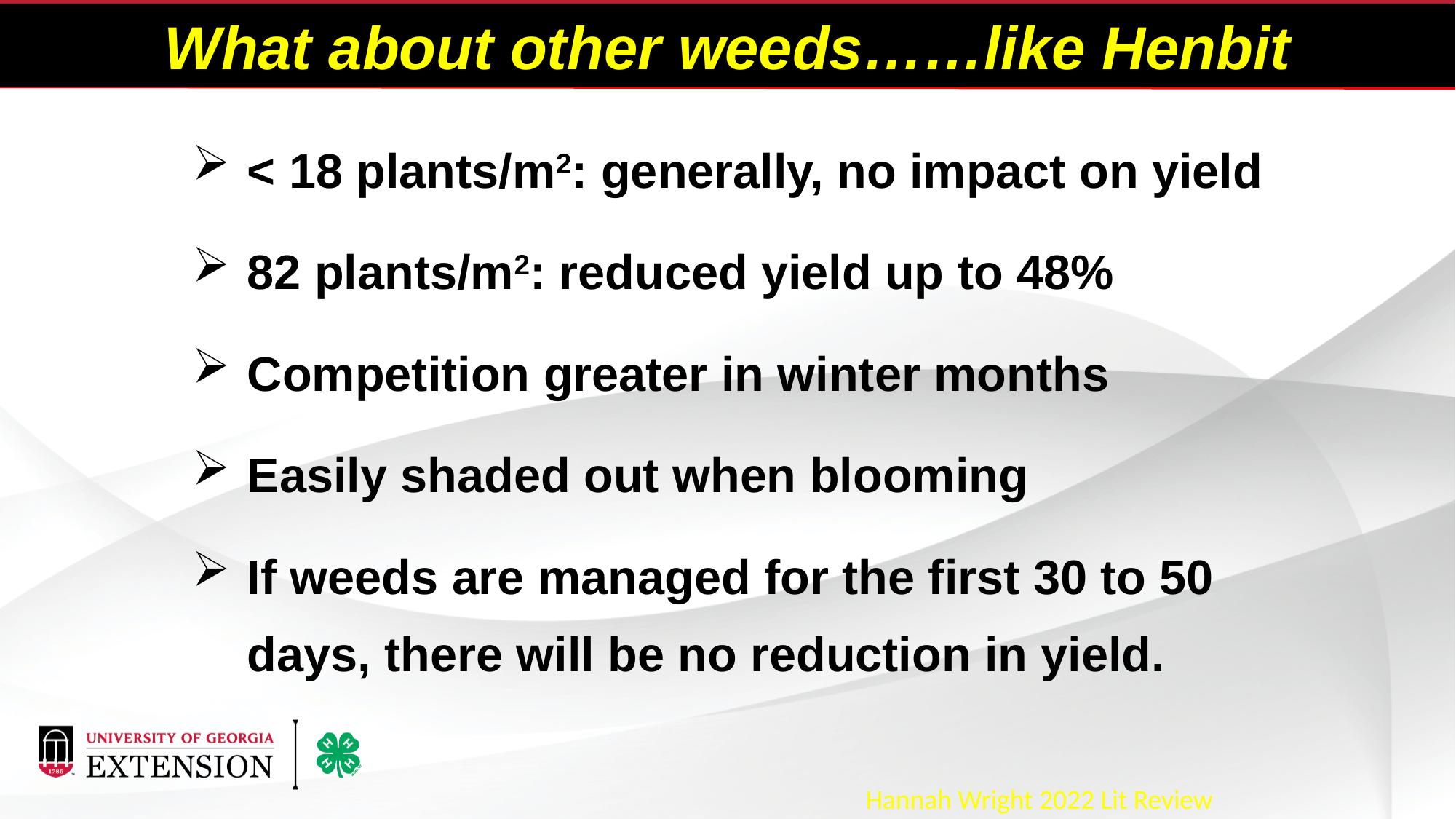

What about other weeds……like Henbit

< 18 plants/m2: generally, no impact on yield
82 plants/m2: reduced yield up to 48%
Competition greater in winter months
Easily shaded out when blooming
If weeds are managed for the first 30 to 50 days, there will be no reduction in yield.
Hannah Wright 2022 Lit Review